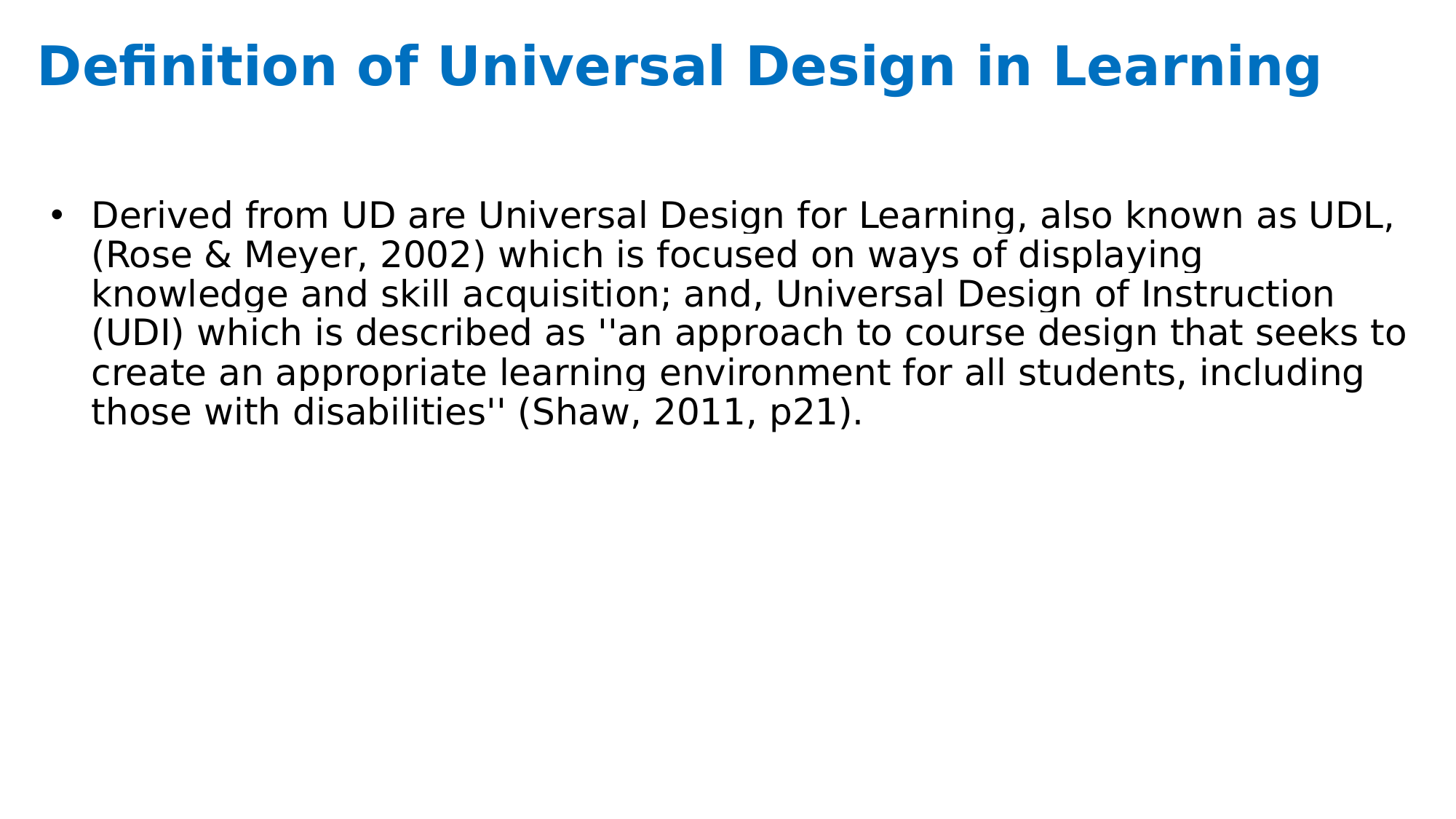

# Definition of Universal Design in Learning
Derived from UD are Universal Design for Learning, also known as UDL, (Rose & Meyer, 2002) which is focused on ways of displaying knowledge and skill acquisition; and, Universal Design of Instruction (UDI) which is described as ''an approach to course design that seeks to create an appropriate learning environment for all students, including those with disabilities'' (Shaw, 2011, p21).